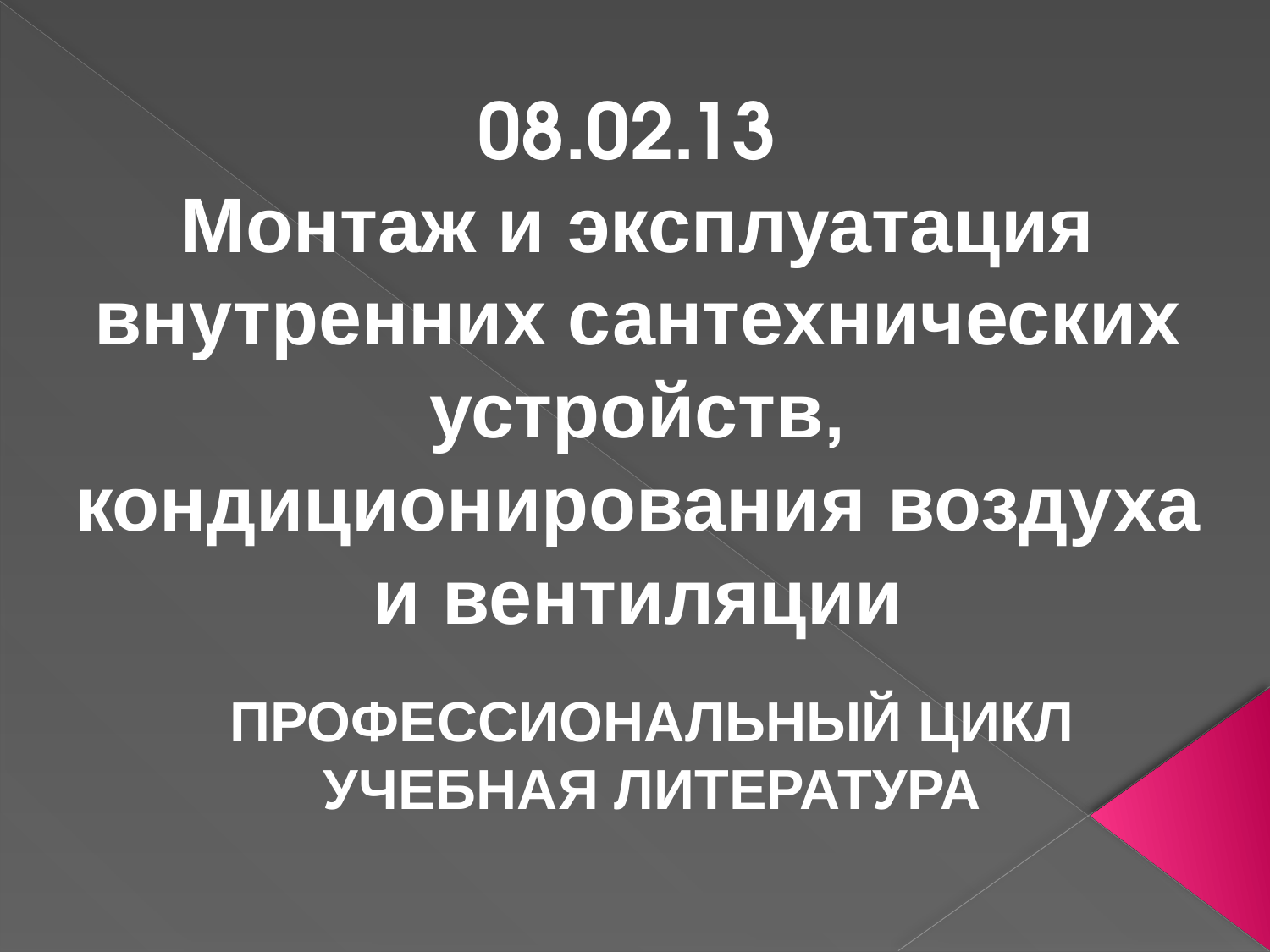

08.02.13
Монтаж и эксплуатация внутренних сантехнических устройств, кондиционирования воздуха и вентиляции

ПРОФЕССИОНАЛЬНЫЙ ЦИКЛ
УЧЕБНАЯ ЛИТЕРАТУРА